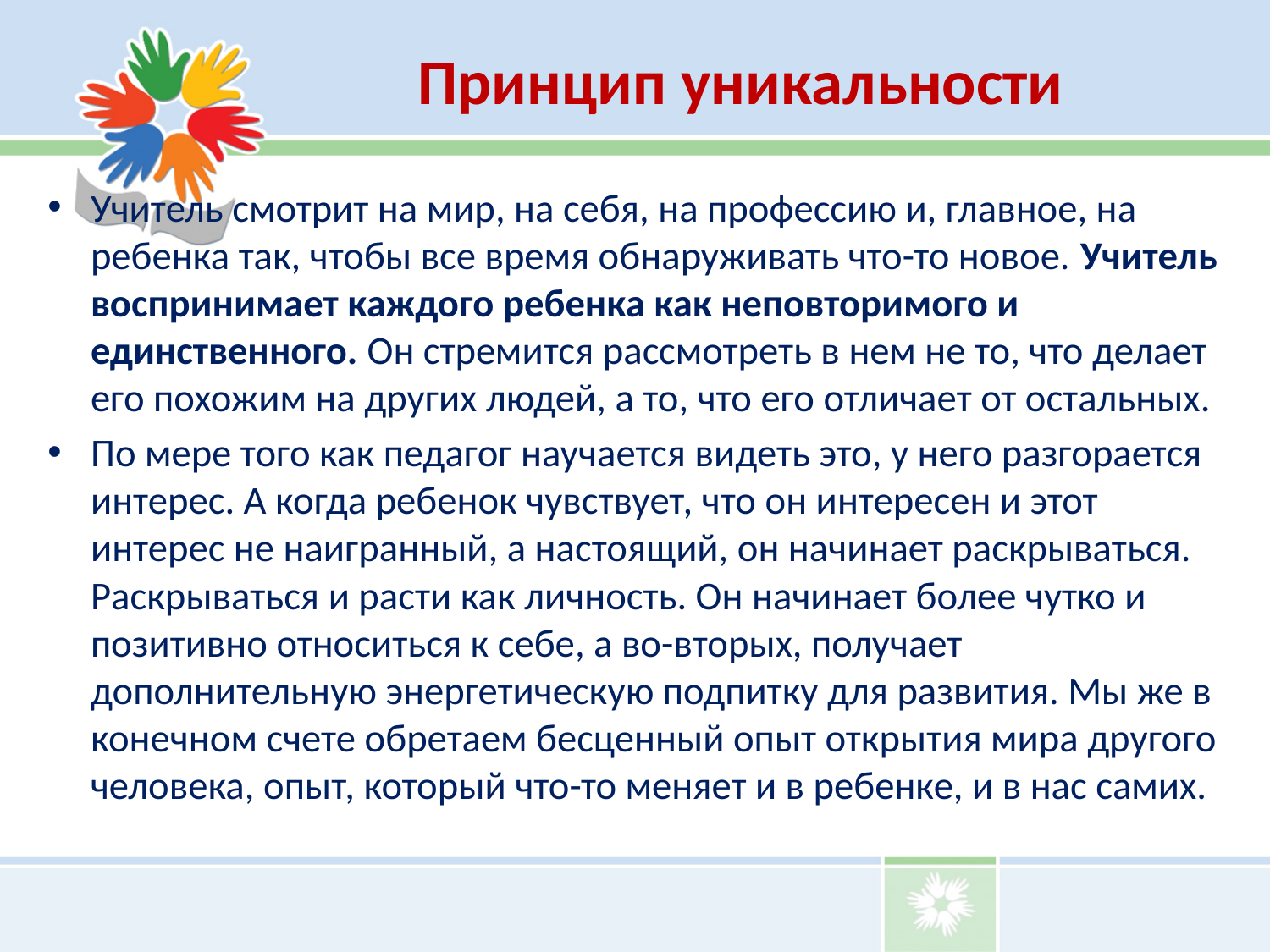

# Принцип уникальности
Учитель смотрит на мир, на себя, на профессию и, главное, на ребенка так, чтобы все время обнаруживать что-то новое. Учитель воспринимает каждого ребенка как неповторимого и единственного. Он стремится рассмотреть в нем не то, что делает его похожим на других людей, а то, что его отличает от остальных.
По мере того как педагог научается видеть это, у него разгорается интерес. А когда ребенок чувствует, что он интересен и этот интерес не наигранный, а настоящий, он начинает раскрываться. Раскрываться и расти как личность. Он начинает более чутко и позитивно относиться к себе, а во-вторых, получает дополнительную энергетическую подпитку для развития. Мы же в конечном счете обретаем бесценный опыт открытия мира другого человека, опыт, который что-то меняет и в ребенке, и в нас самих.